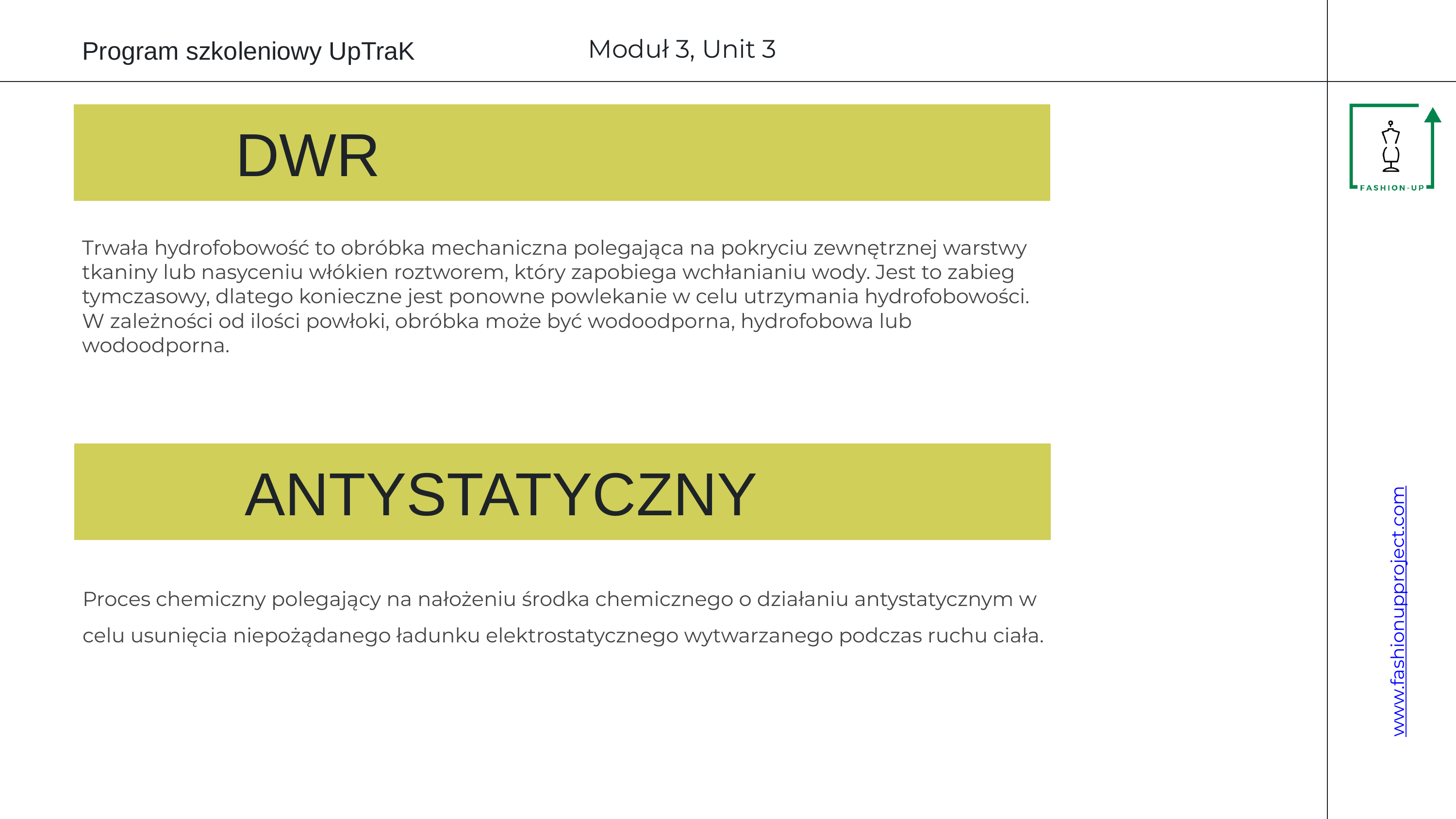

Moduł 3, Unit 3

www.fashionupproject.com

Program szkoleniowy UpTraK

DWR
Trwała hydrofobowość to obróbka mechaniczna polegająca na pokryciu zewnętrznej warstwy
tkaniny lub nasyceniu włókien roztworem, który zapobiega wchłanianiu wody. Jest to zabieg tymczasowy, dlatego konieczne jest ponowne powlekanie w celu utrzymania hydrofobowości. W zależności od ilości powłoki, obróbka może być wodoodporna, hydrofobowa lub wodoodporna.

ANTYSTATYCZNY
Proces chemiczny polegający na nałożeniu środka chemicznego o działaniu antystatycznym w celu usunięcia niepożądanego ładunku elektrostatycznego wytwarzanego podczas ruchu ciała.